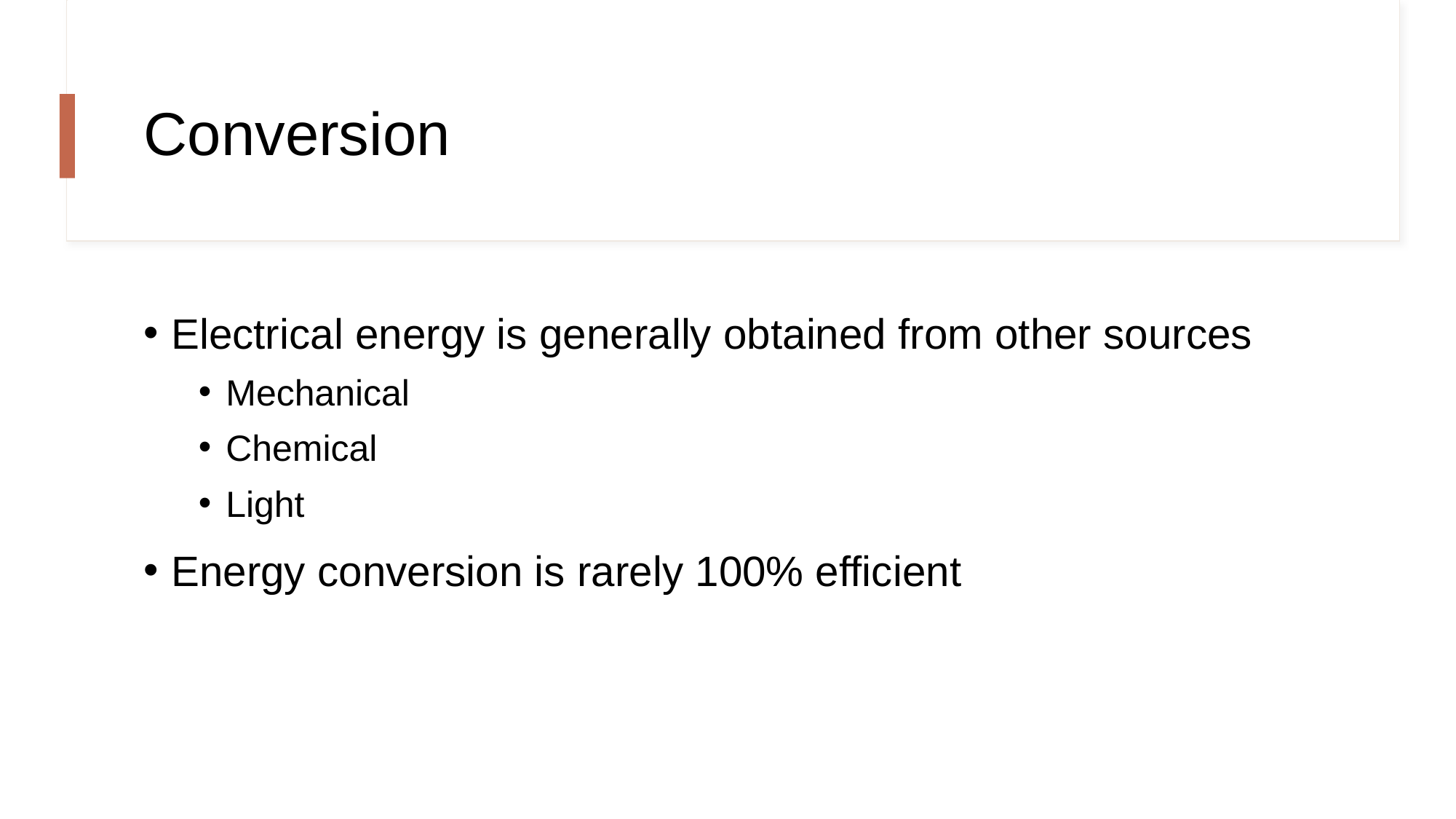

# Conversion
Electrical energy is generally obtained from other sources
Mechanical
Chemical
Light
Energy conversion is rarely 100% efficient